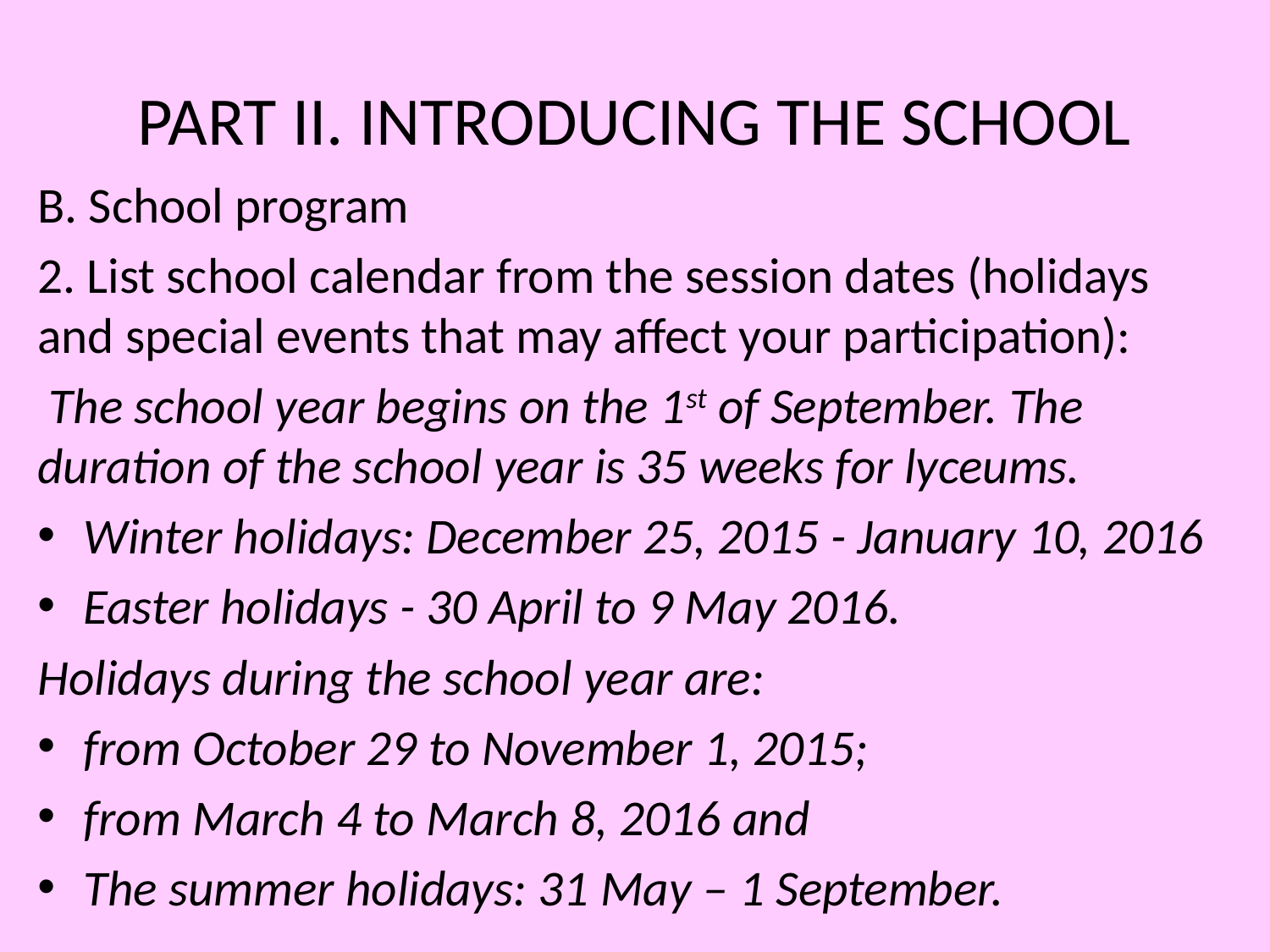

# PART II. INTRODUCING THE SCHOOL
B. School program
2. List school calendar from the session dates (holidays and special events that may affect your participation):
 The school year begins on the 1st of September. The duration of the school year is 35 weeks for lyceums.
Winter holidays: December 25, 2015 - January 10, 2016
Easter holidays - 30 April to 9 May 2016.
Holidays during the school year are:
from October 29 to November 1, 2015;
from March 4 to March 8, 2016 and
The summer holidays: 31 May – 1 September.